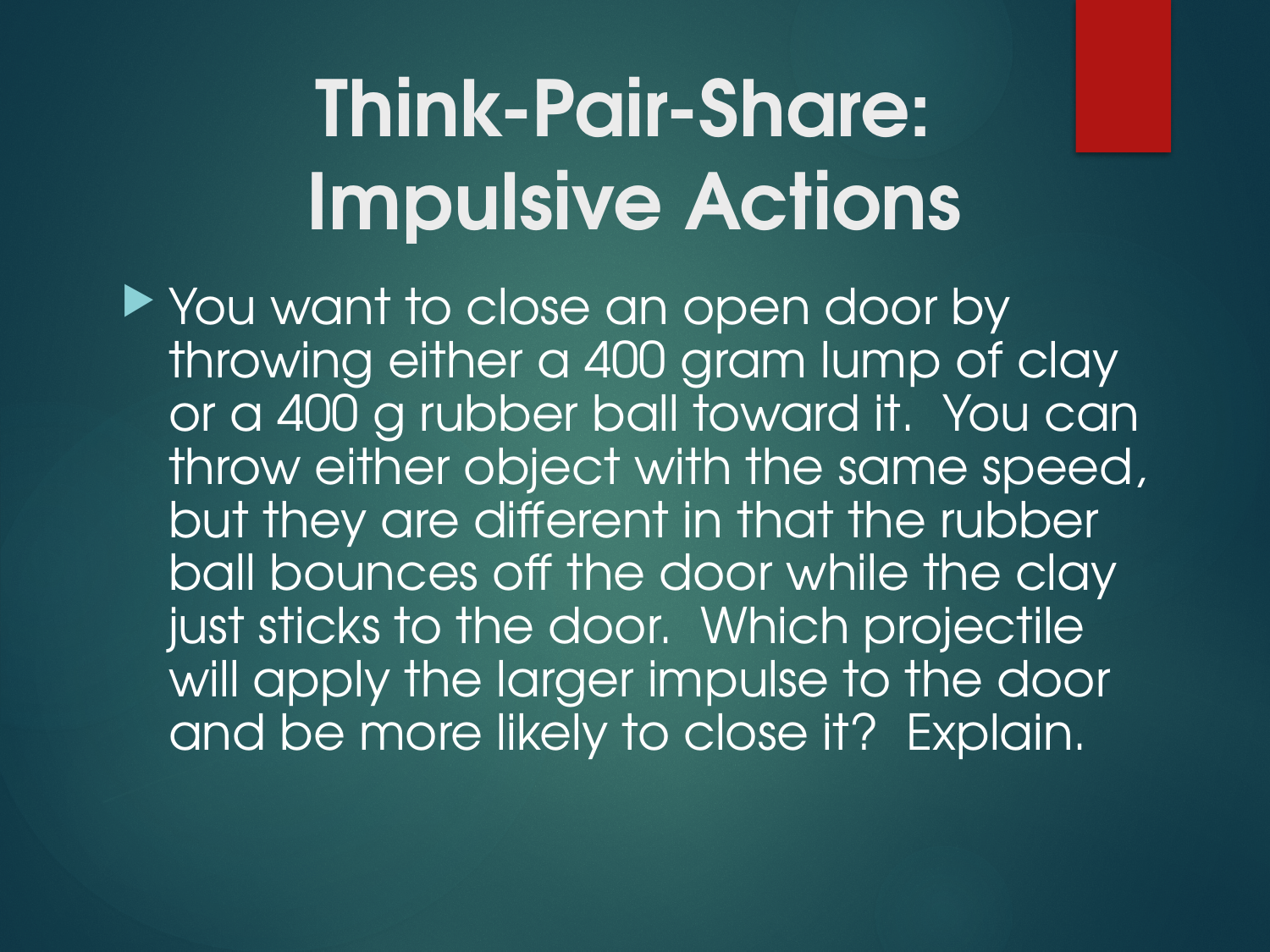

# Think-Pair-Share: Impulsive Actions
You want to close an open door by throwing either a 400 gram lump of clay or a 400 g rubber ball toward it.  You can throw either object with the same speed, but they are different in that the rubber ball bounces off the door while the clay just sticks to the door.  Which projectile will apply the larger impulse to the door and be more likely to close it?  Explain.